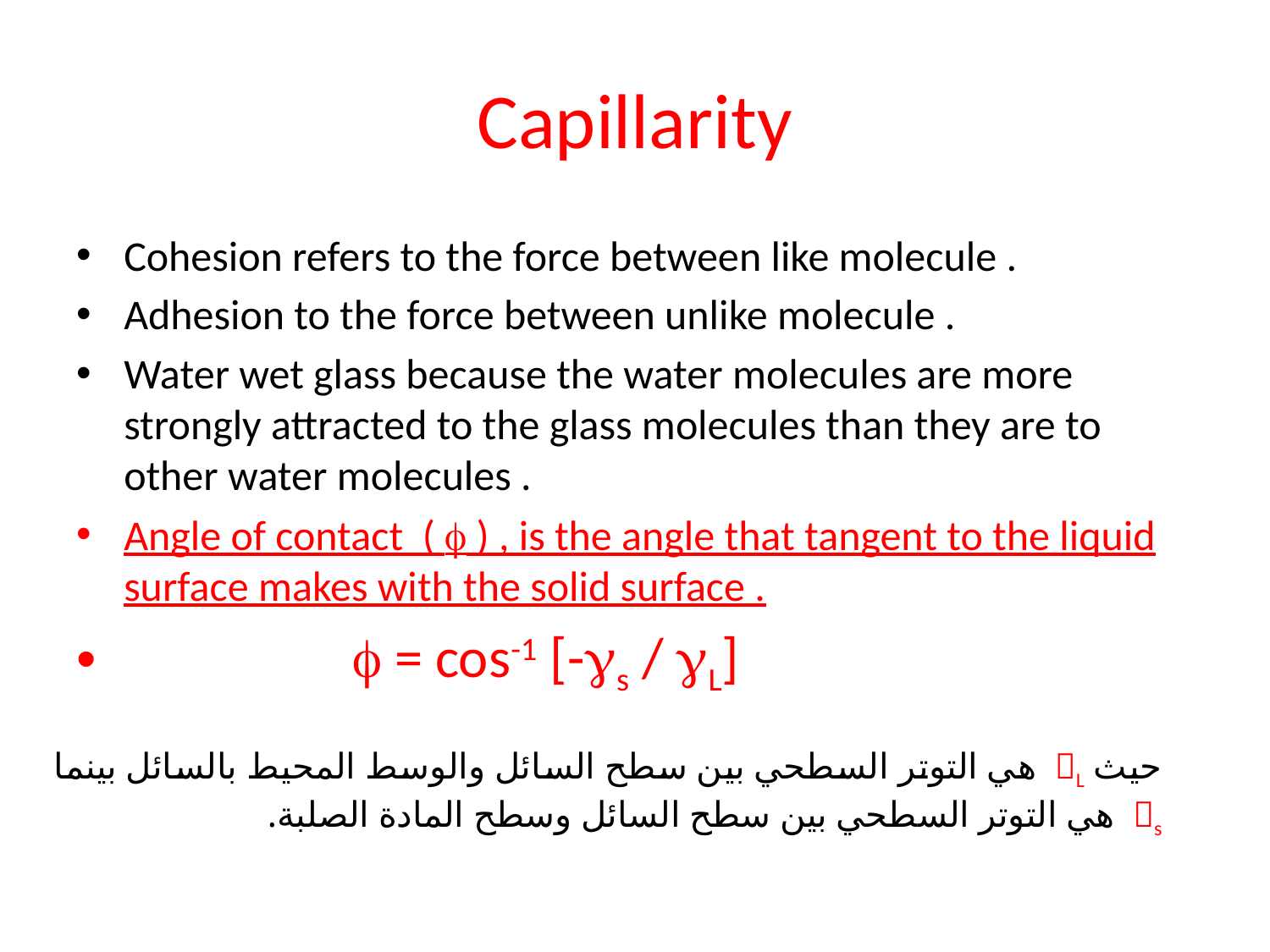

# Capillarity
Cohesion refers to the force between like molecule .
Adhesion to the force between unlike molecule .
Water wet glass because the water molecules are more strongly attracted to the glass molecules than they are to other water molecules .
Angle of contact  ( φ ) , is the angle that tangent to the liquid surface makes with the solid surface .
                  φ = cos-1 [-γs / γL]

حيث γL  هي التوتر السطحي بين سطح السائل والوسط المحيط بالسائل بينما  γs  هي التوتر السطحي بين سطح السائل وسطح المادة الصلبة.